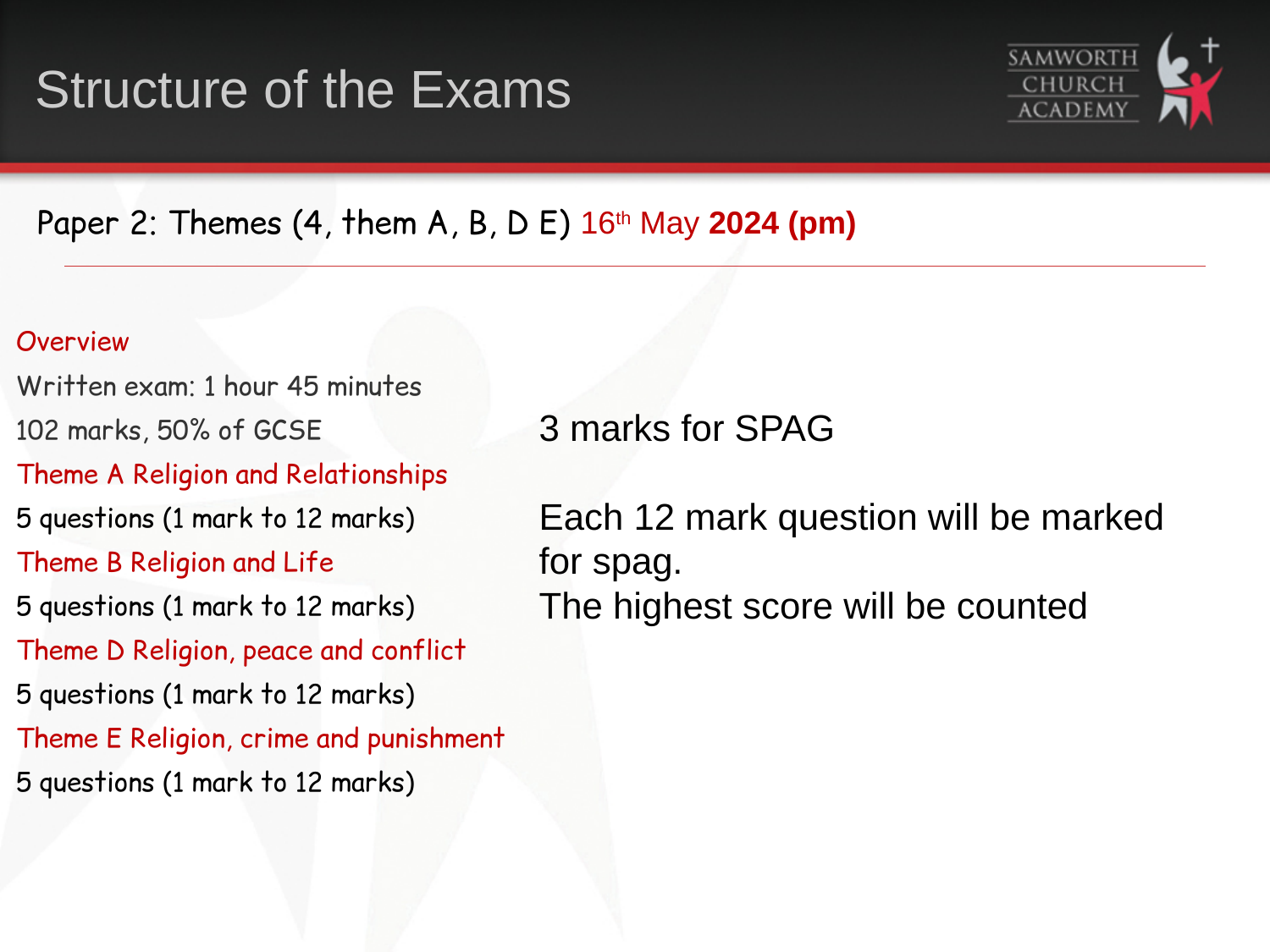

# Structure of the Exams
Paper 2: Themes (4, them A, B, D E) 16th May 2024 (pm)

Overview
Written exam: 1 hour 45 minutes
102 marks, 50% of GCSE
Theme A Religion and Relationships
5 questions (1 mark to 12 marks)
Theme B Religion and Life
5 questions (1 mark to 12 marks)
Theme D Religion, peace and conflict
5 questions (1 mark to 12 marks)
Theme E Religion, crime and punishment
5 questions (1 mark to 12 marks)

3 marks for SPAG

Each 12 mark question will be marked for spag.
The highest score will be counted